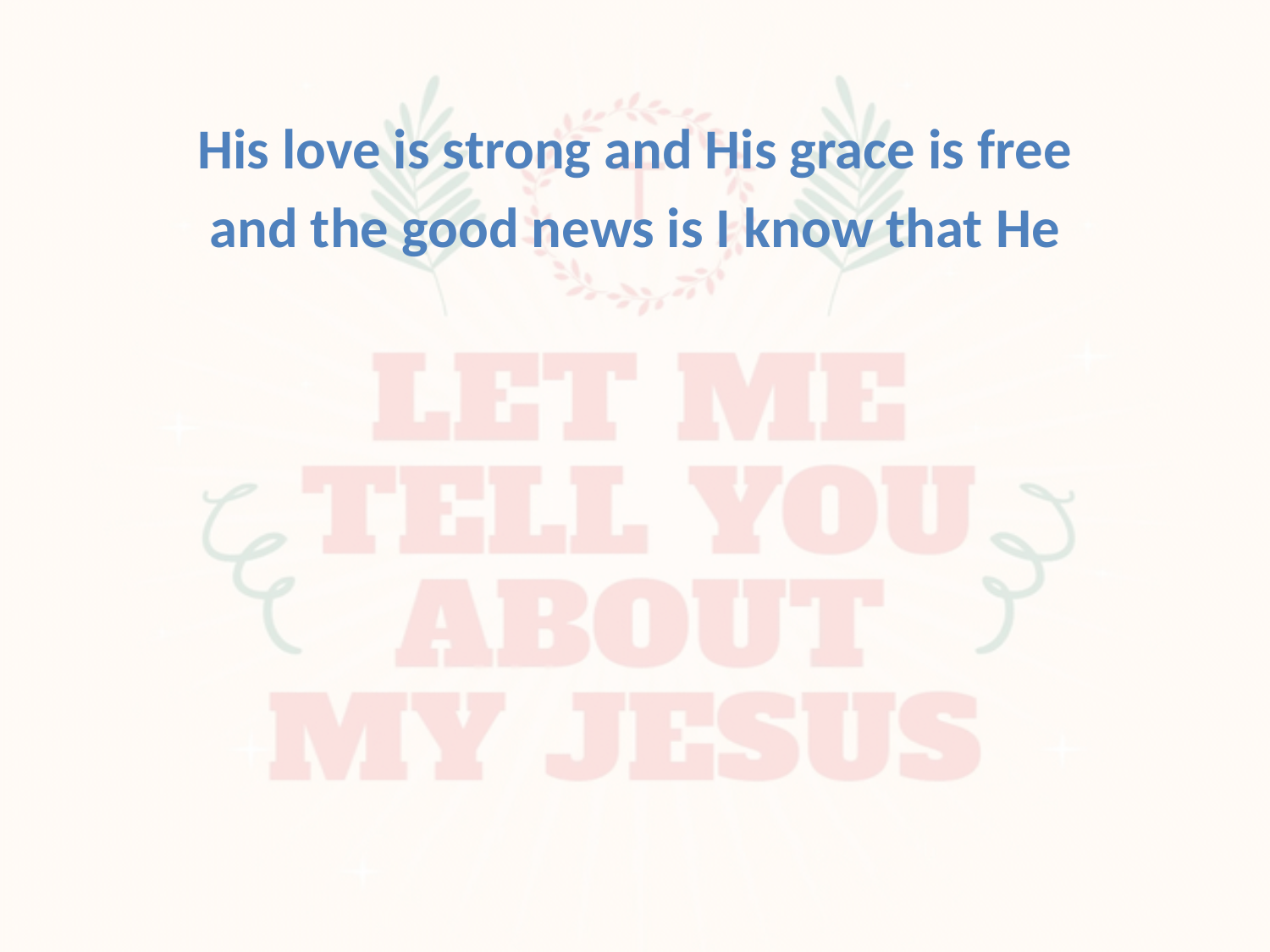

His love is strong and His grace is free
and the good news is I know that He